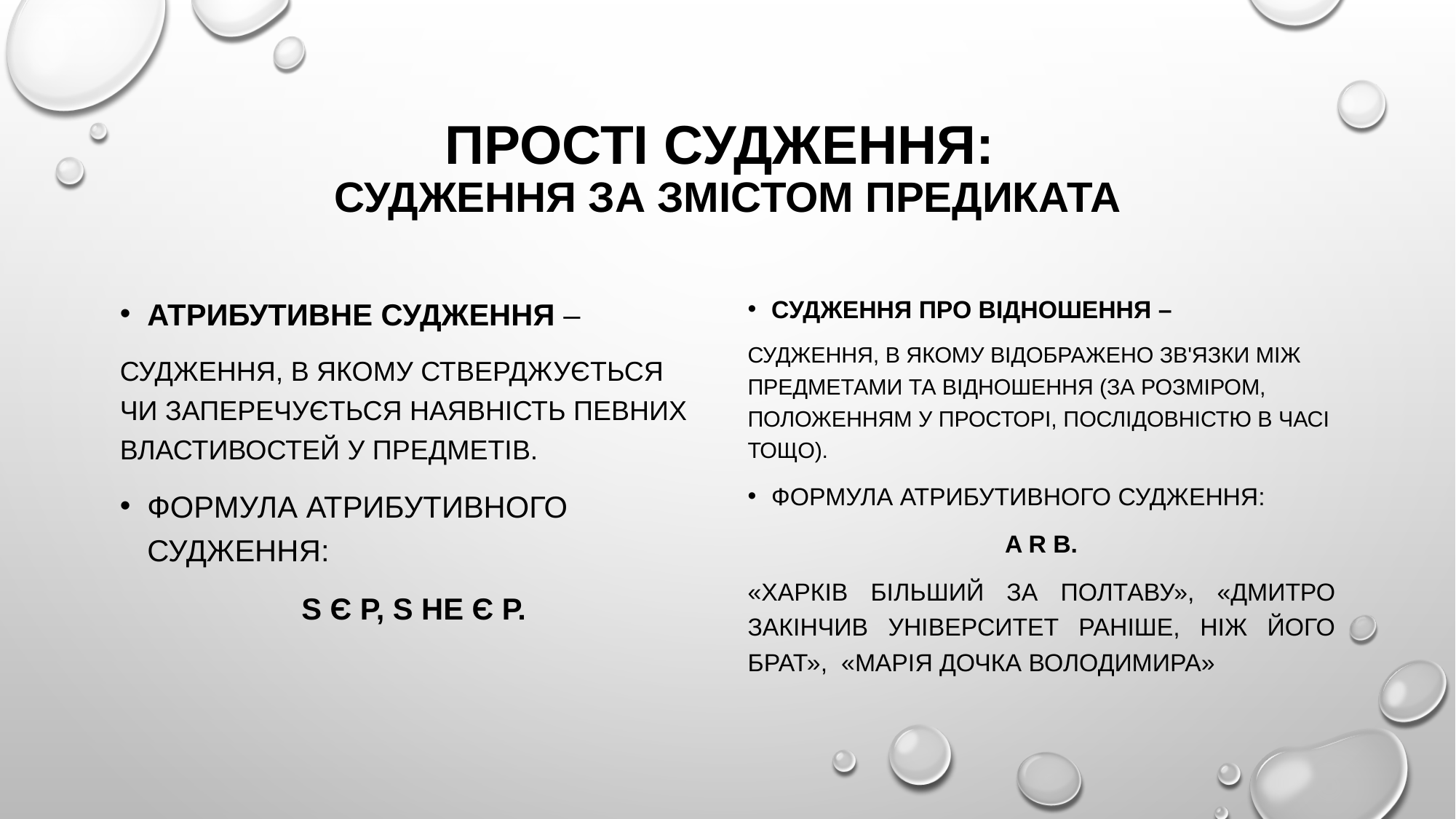

# Прості судження: Судження за змістом предиката
Атрибутивне судження –
судження, в якому стверджується чи заперечується наявність певних властивостей у предметів.
Формула атрибутивного судження:
S є Р, S не є Р.

Судження про відношення –
судження, в якому відображено зв'язки між предметами та відношення (за розміром, положенням у просторі, послідовністю в часі тощо).
Формула атрибутивного судження:
A R B.
«Харків більший за Полтаву», «Дмитро закінчив університет раніше, ніж його брат»,  «Марія дочка Володимира»